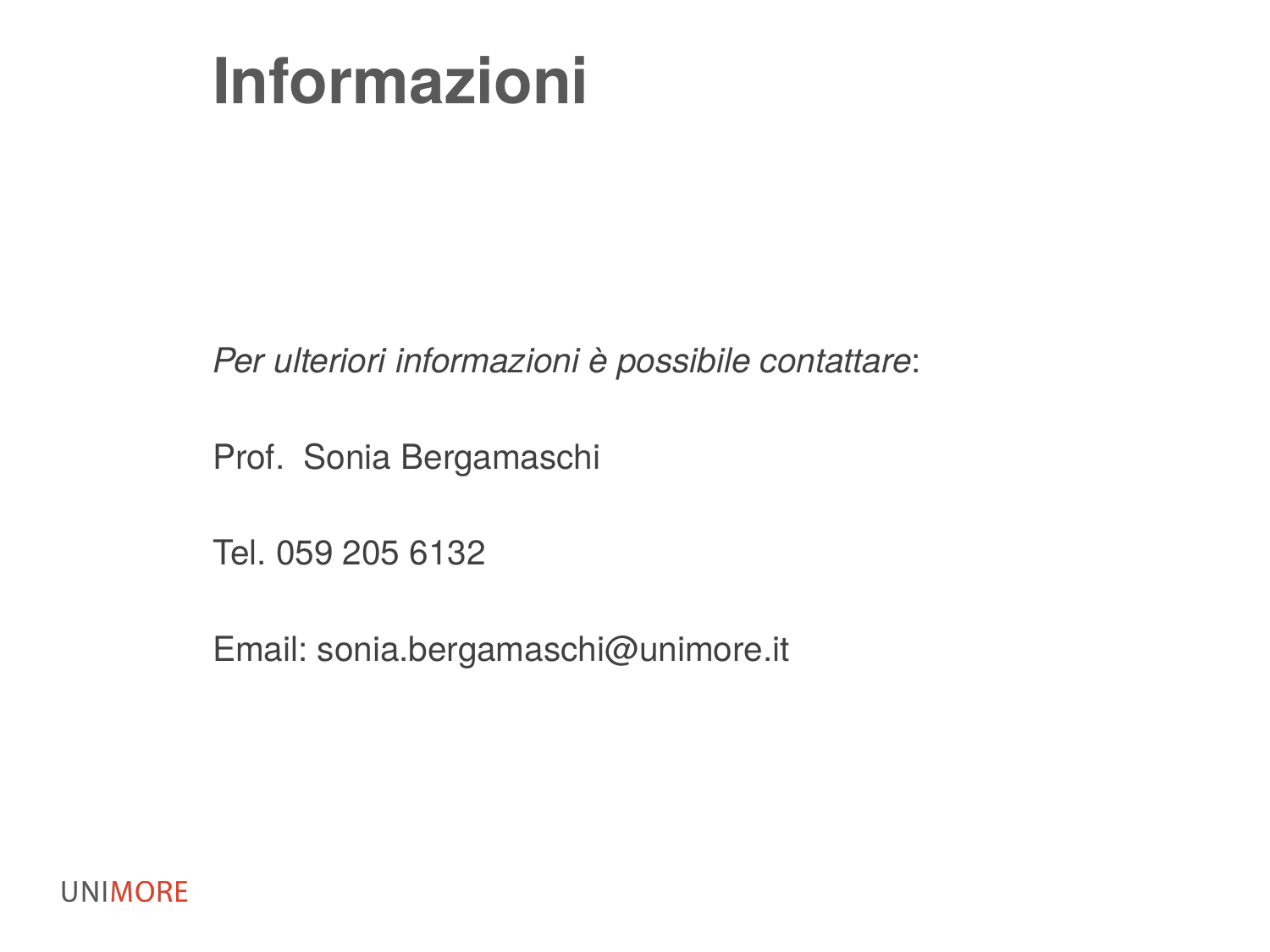

# Informazioni

Per ulteriori informazioni è possibile contattare:

Prof.  Sonia Bergamaschi

Tel. 059 205 6132

Email: sonia.bergamaschi@unimore.it